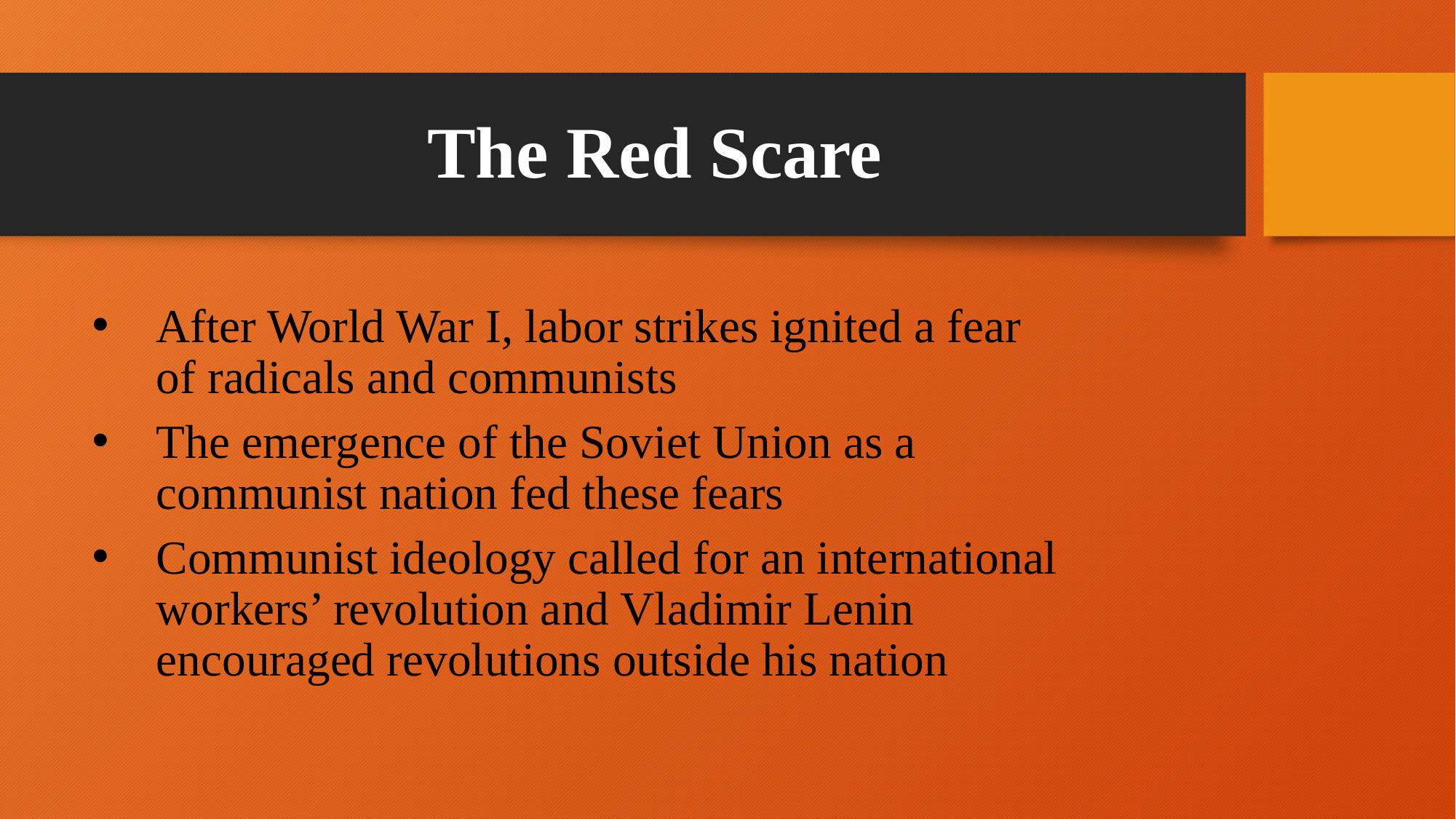

# The Red Scare
After World War I, labor strikes ignited a fear of radicals and communists
The emergence of the Soviet Union as a communist nation fed these fears
Communist ideology called for an international workers’ revolution and Vladimir Lenin encouraged revolutions outside his nation